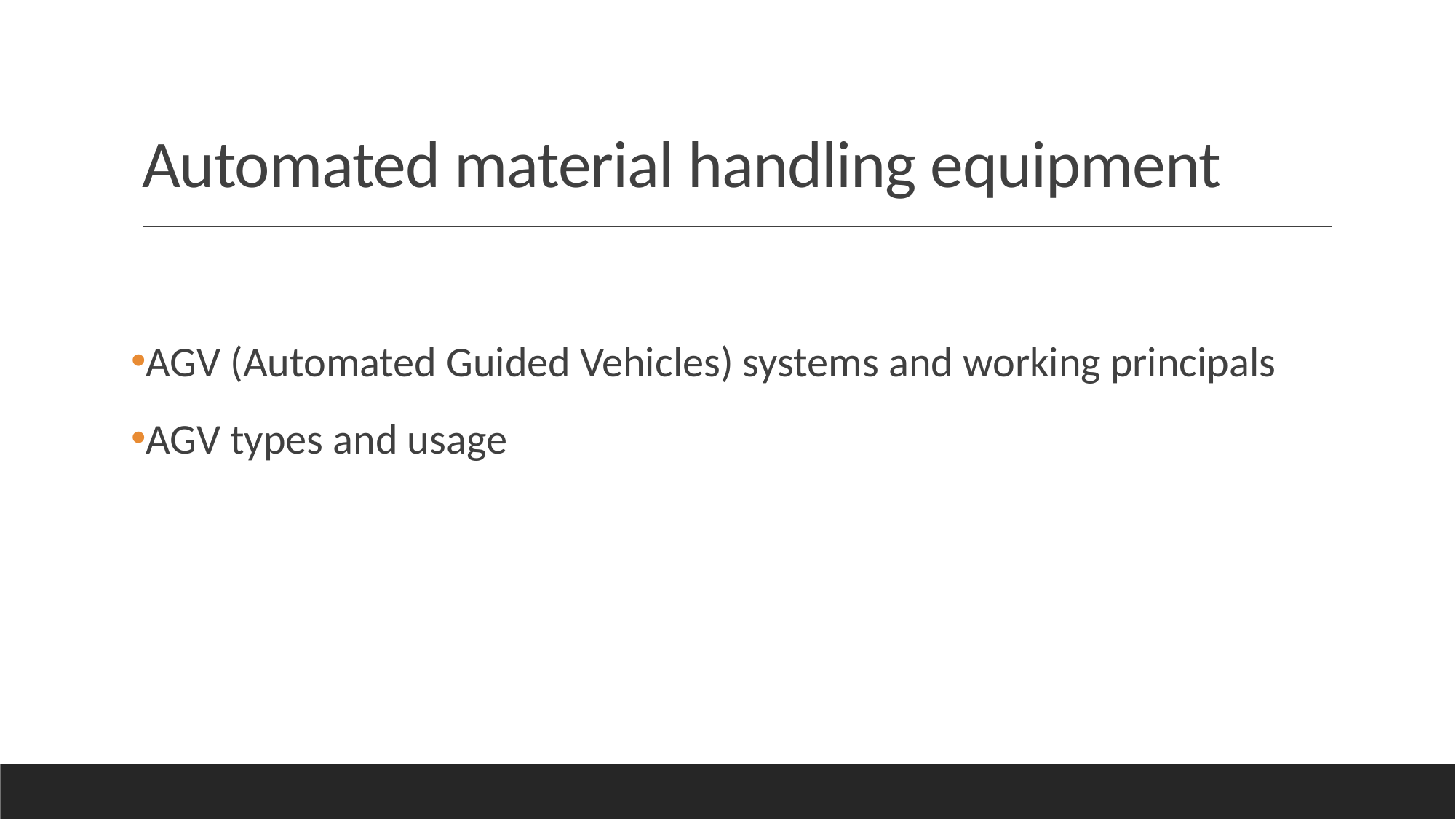

# Automated material handling equipment

AGV (Automated Guided Vehicles) systems and working principals
AGV types and usage